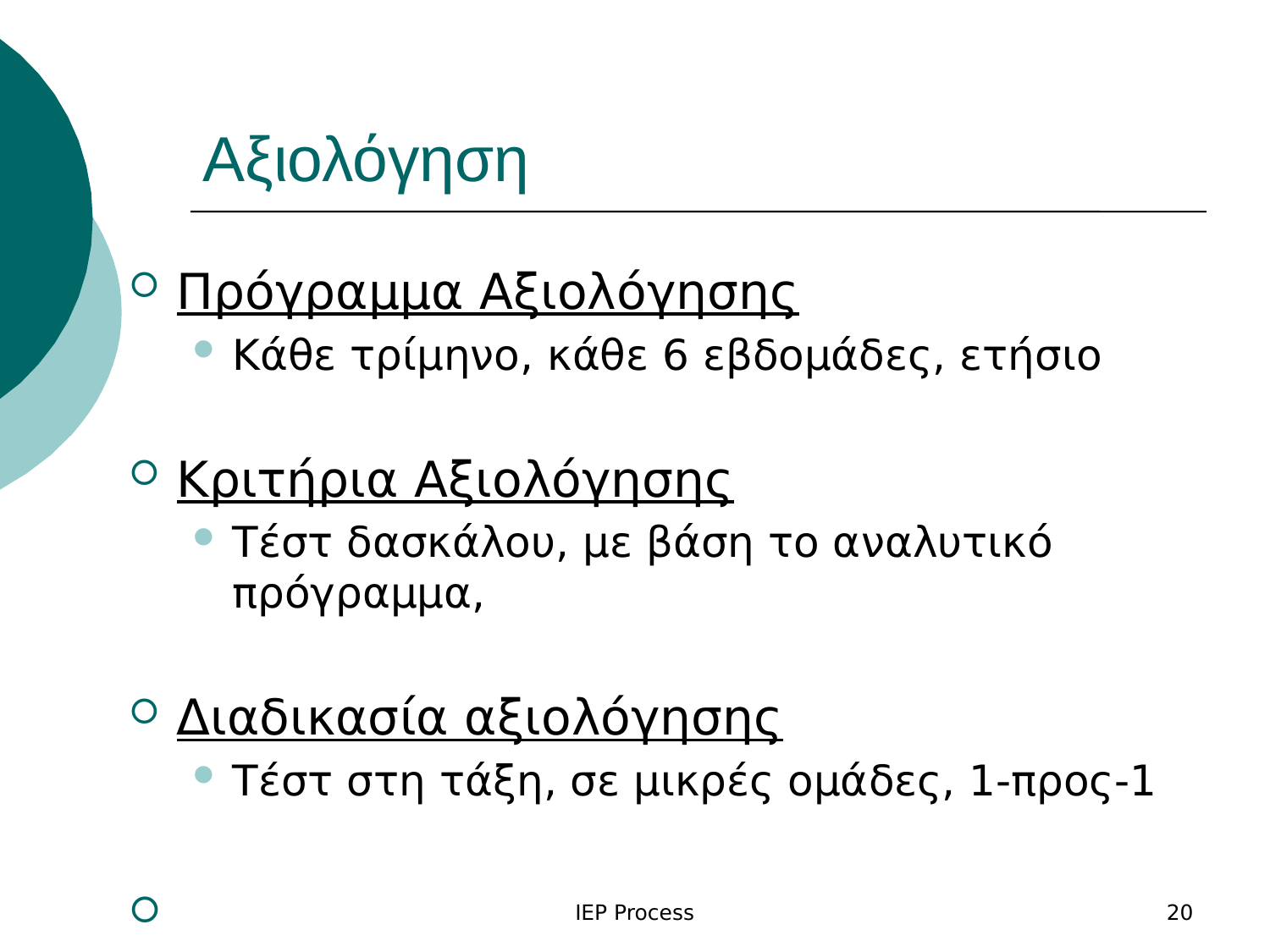

# Αξιολόγηση
Πρόγραμμα Αξιολόγησης
Κάθε τρίμηνο, κάθε 6 εβδομάδες, ετήσιο

Κριτήρια Αξιολόγησης
Τέστ δασκάλου, με βάση το αναλυτικό πρόγραμμα,

Διαδικασία αξιολόγησης
Τέστ στη τάξη, σε μικρές ομάδες, 1-προς-1

IEP Process
20